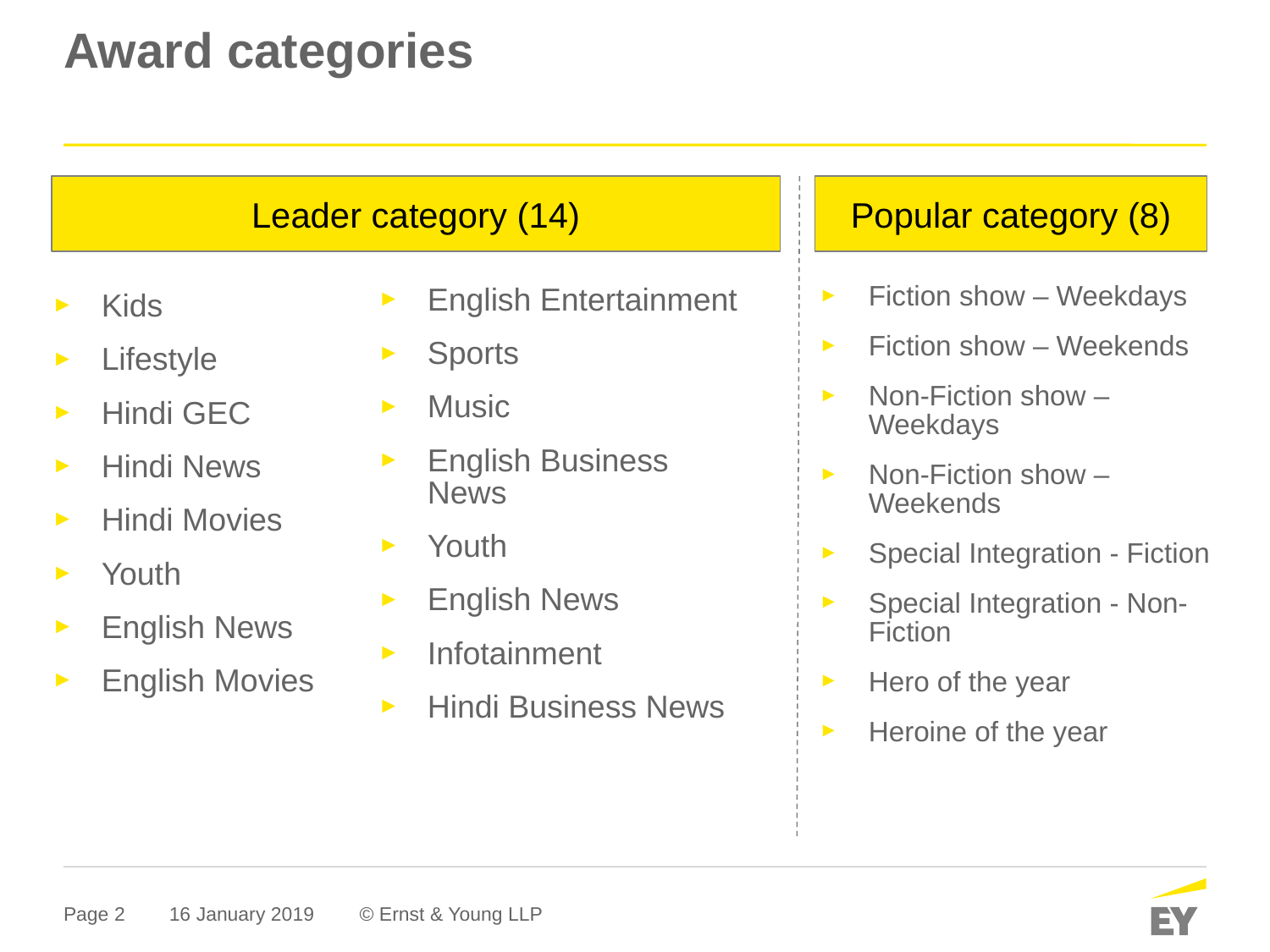

# Award categories
Leader category (14)
Popular category (8)
Fiction show – Weekdays
Fiction show – Weekends
Non-Fiction show – Weekdays
Non-Fiction show – Weekends
Special Integration - Fiction
Special Integration - Non-Fiction
Hero of the year
Heroine of the year

English Entertainment
Sports
Music
English Business News
Youth
English News
Infotainment
Hindi Business News
Kids
Lifestyle
Hindi GEC
Hindi News
Hindi Movies
Youth
English News
English Movies